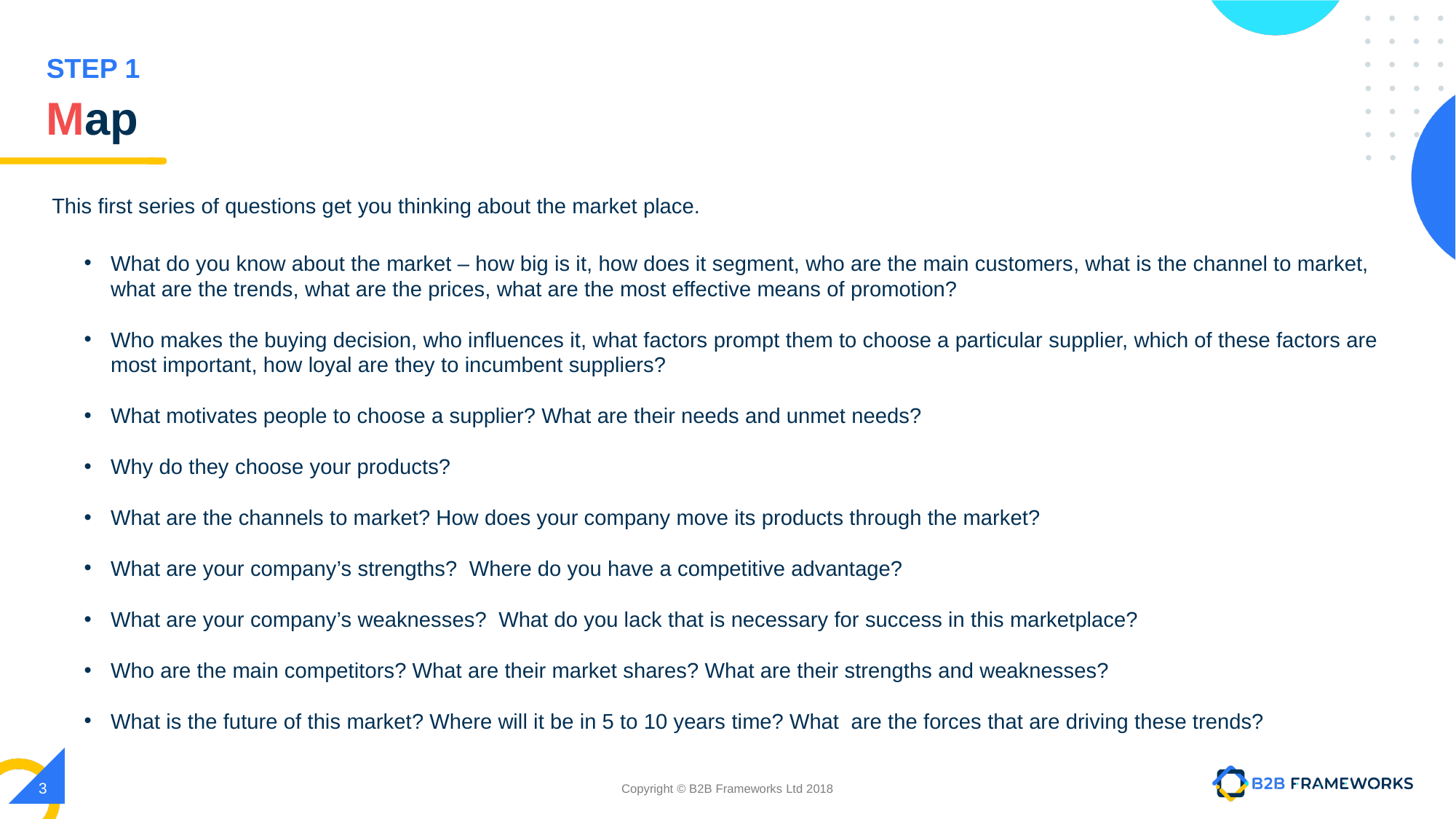

# Map
This first series of questions get you thinking about the market place.
What do you know about the market – how big is it, how does it segment, who are the main customers, what is the channel to market, what are the trends, what are the prices, what are the most effective means of promotion?
Who makes the buying decision, who influences it, what factors prompt them to choose a particular supplier, which of these factors are most important, how loyal are they to incumbent suppliers?
What motivates people to choose a supplier? What are their needs and unmet needs?
Why do they choose your products?
What are the channels to market? How does your company move its products through the market?
What are your company’s strengths?  Where do you have a competitive advantage?
What are your company’s weaknesses?  What do you lack that is necessary for success in this marketplace?
Who are the main competitors? What are their market shares? What are their strengths and weaknesses?
What is the future of this market? Where will it be in 5 to 10 years time? What  are the forces that are driving these trends?
3
Copyright © B2B Frameworks Ltd 2018